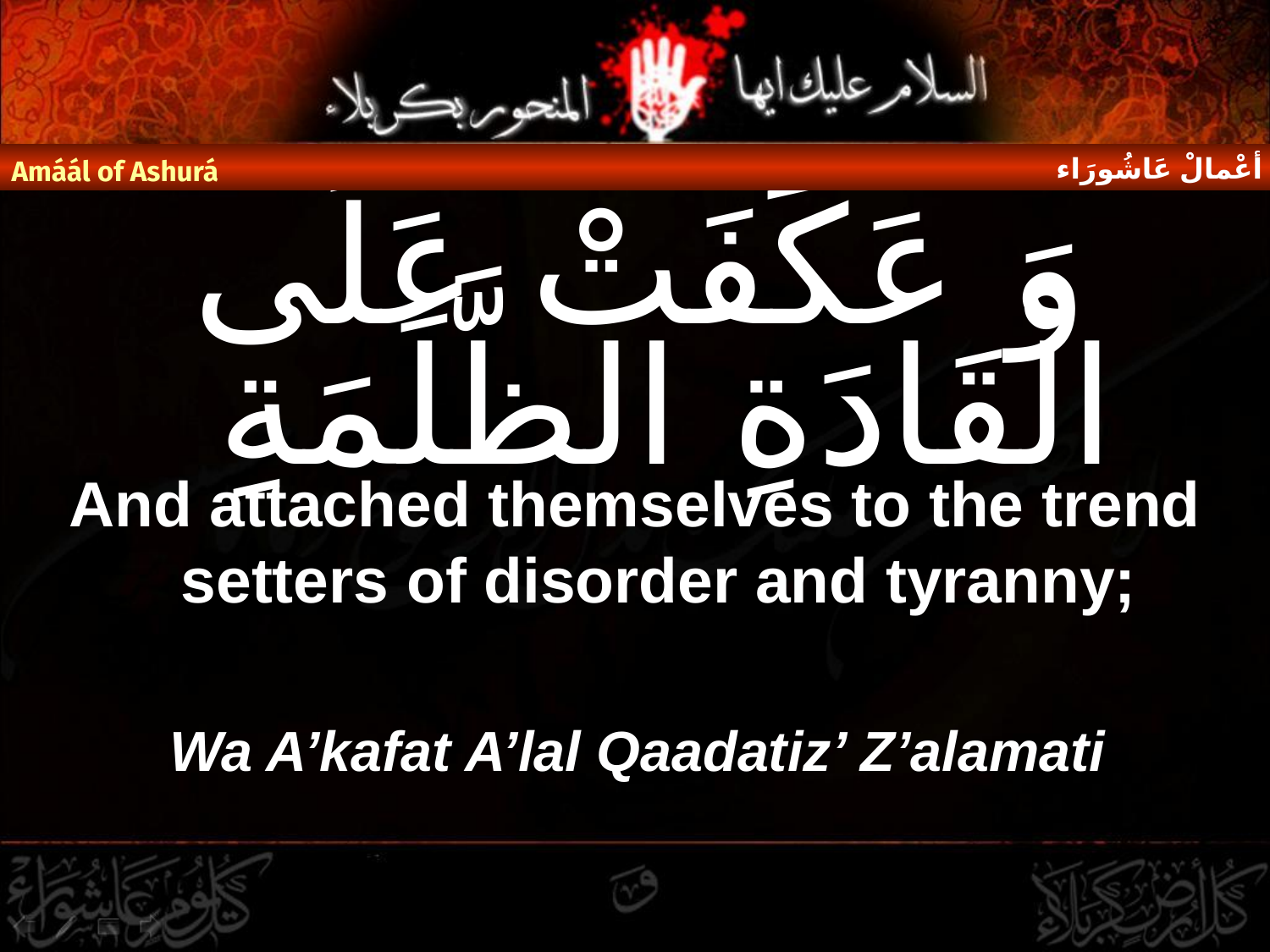

أعْمالْ عَاشُورَاء
Amáál of Ashurá
# وَ عَكَفَتْ عَلَى الْقَادَةِ الظَّلَمَةِ
And attached themselves to the trend setters of disorder and tyranny;
Wa A’kafat A’lal Qaadatiz’ Z’alamati